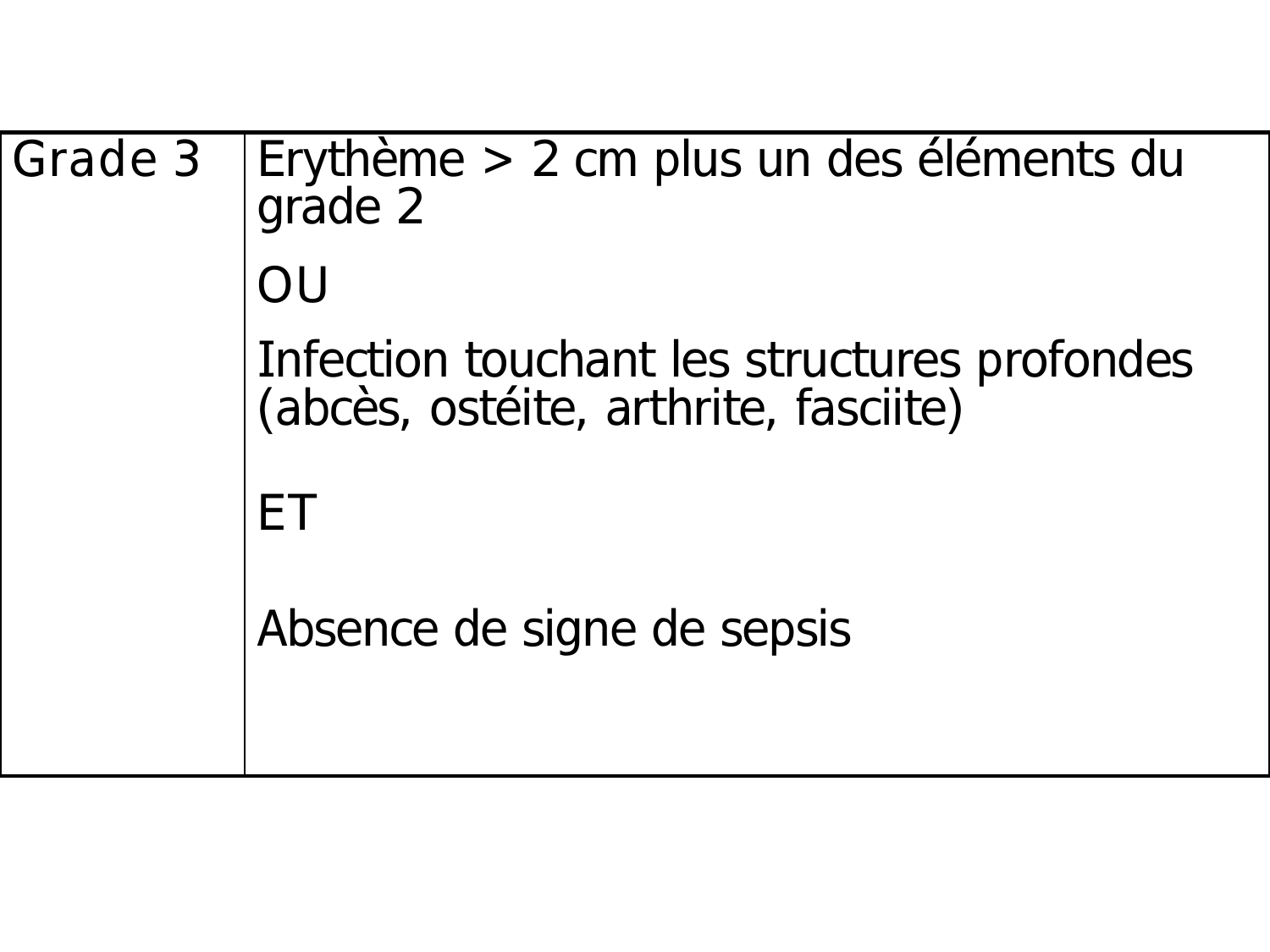

| Grade 3 | Erythème > 2 cm plus un des éléments du grade 2 OU Infection touchant les structures profondes (abcès, ostéite, arthrite, fasciite) ET Absence de signe de sepsis |
| --- | --- |